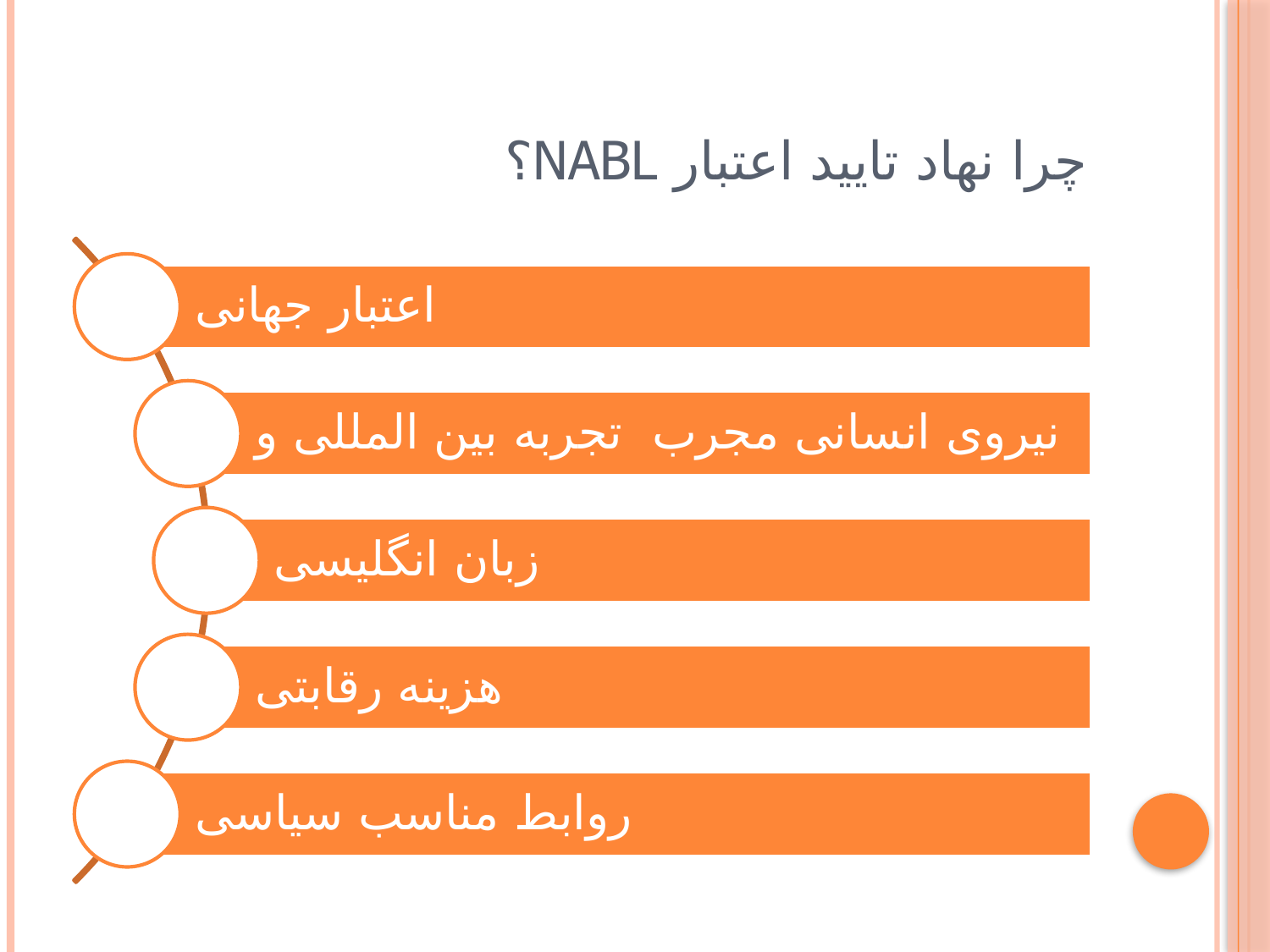

# چرا نهاد تایید اعتبار NABL؟
اعتبار جهانی
نیروی انسانی مجرب  تجربه بین المللی و
زبان انگلیسی
هزینه رقابتی
روابط مناسب سیاسی